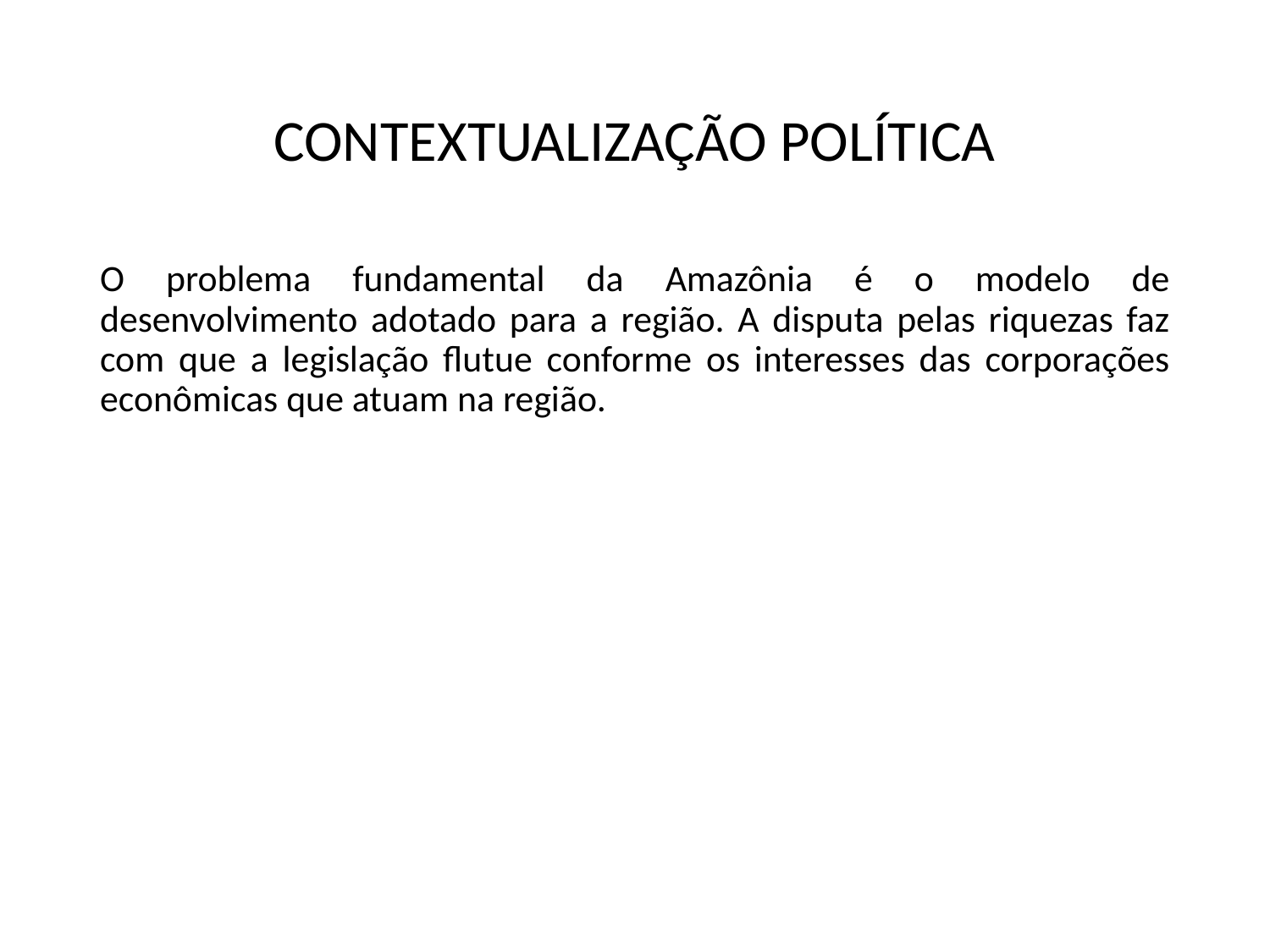

# CONTEXTUALIZAÇÃO POLÍTICA
O problema fundamental da Amazônia é o modelo de desenvolvimento adotado para a região. A disputa pelas riquezas faz com que a legislação flutue conforme os interesses das corporações econômicas que atuam na região.